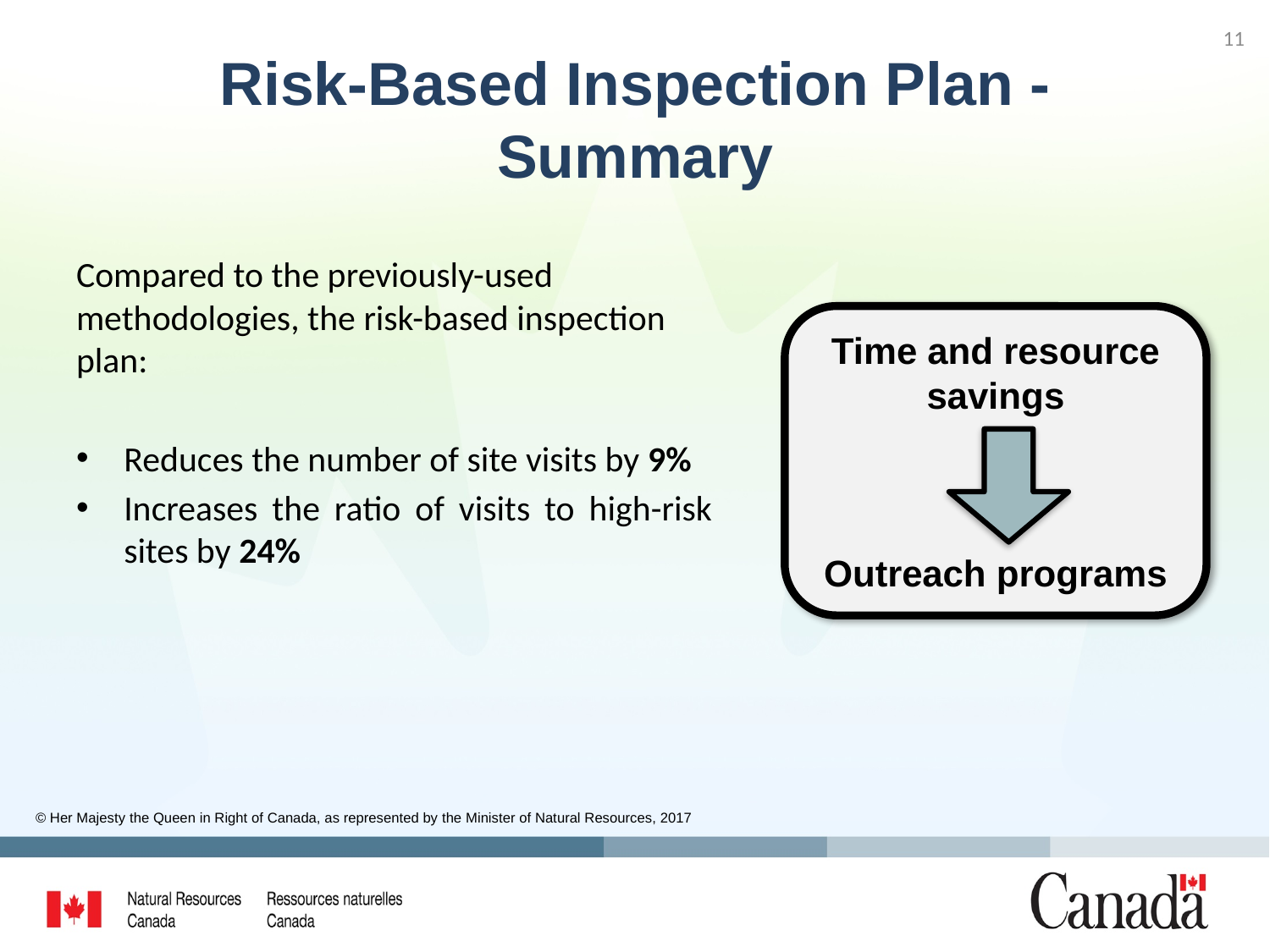

11
# Risk-Based Inspection Plan - Summary
Compared to the previously-used methodologies, the risk-based inspection plan:

Reduces the number of site visits by 9%
Increases the ratio of visits to high-risk sites by 24%
Time and resource savings

 Outreach programs